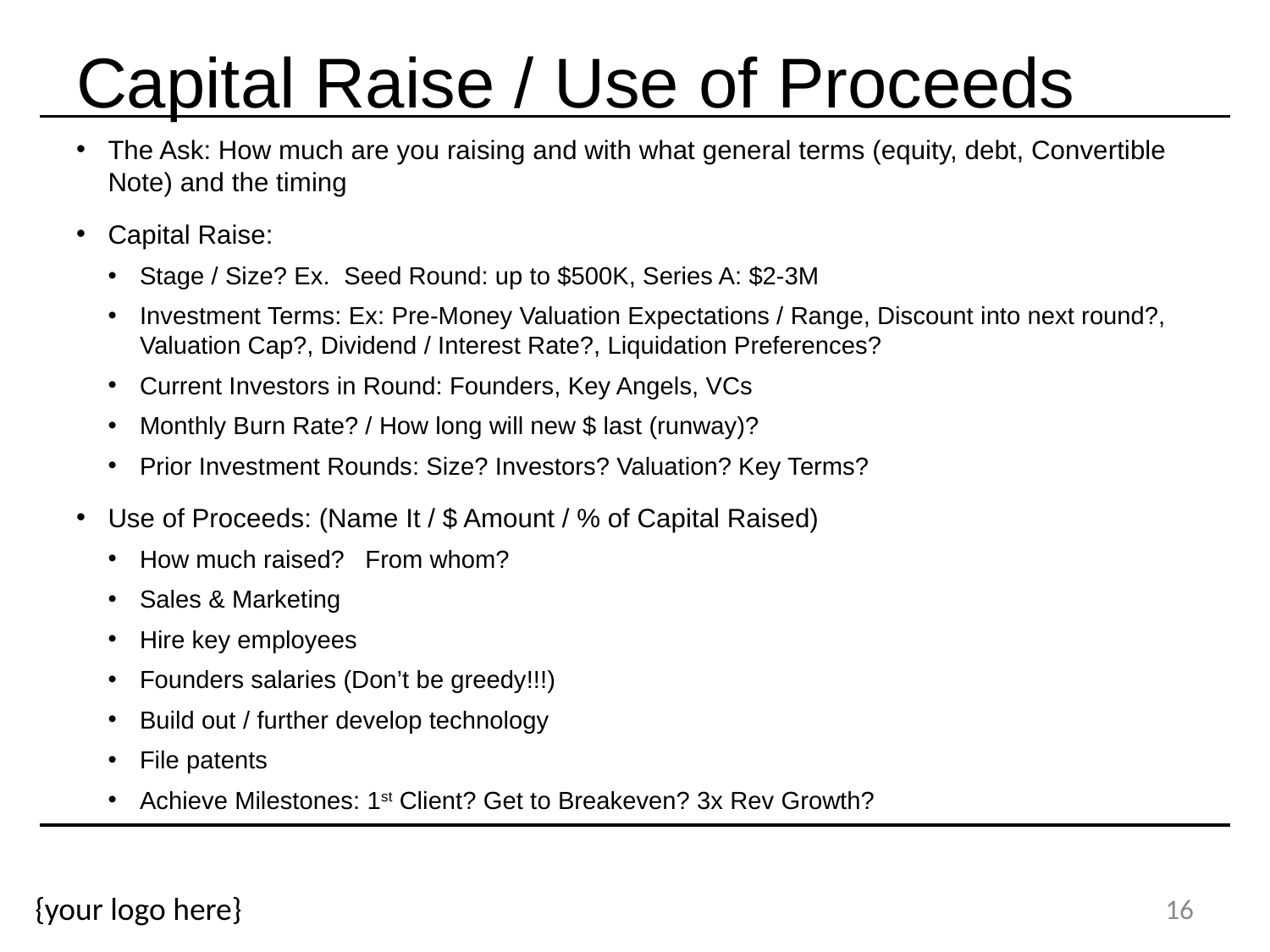

# Capital Raise / Use of Proceeds
The Ask: How much are you raising and with what general terms (equity, debt, Convertible Note) and the timing
Capital Raise:
Stage / Size? Ex.  Seed Round: up to $500K, Series A: $2-3M
Investment Terms: Ex: Pre-Money Valuation Expectations / Range, Discount into next round?, Valuation Cap?, Dividend / Interest Rate?, Liquidation Preferences?
Current Investors in Round: Founders, Key Angels, VCs
Monthly Burn Rate? / How long will new $ last (runway)?
Prior Investment Rounds: Size? Investors? Valuation? Key Terms?
Use of Proceeds: (Name It / $ Amount / % of Capital Raised)
How much raised?   From whom?
Sales & Marketing
Hire key employees
Founders salaries (Don’t be greedy!!!)
Build out / further develop technology
File patents
Achieve Milestones: 1st Client? Get to Breakeven? 3x Rev Growth?
16